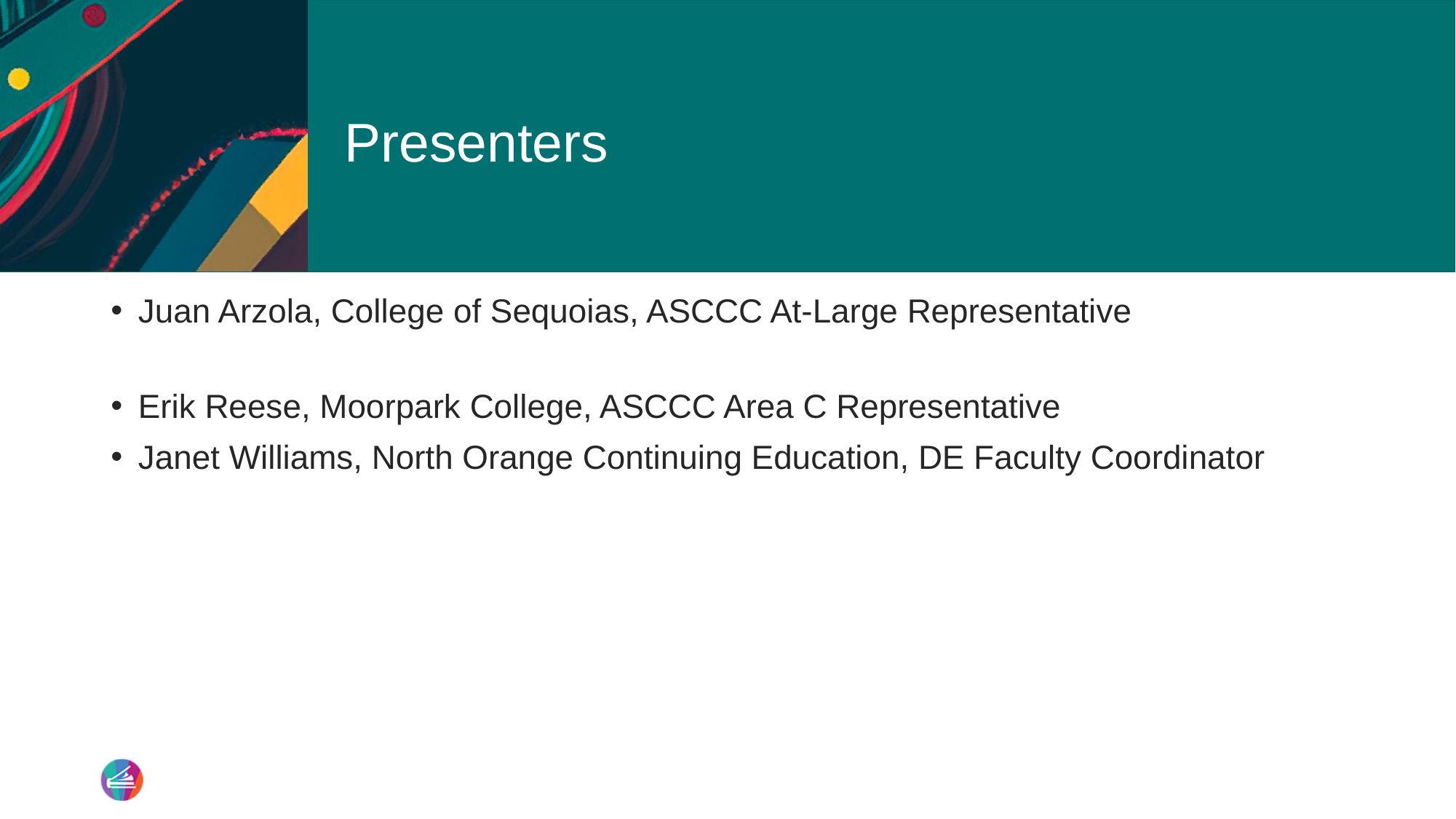

# Presenters
Juan Arzola, College of Sequoias, ASCCC At-Large Representative​
Erik Reese, Moorpark College, ASCCC Area C Representative​
Janet Williams, North Orange Continuing Education, DE Faculty Coordinator